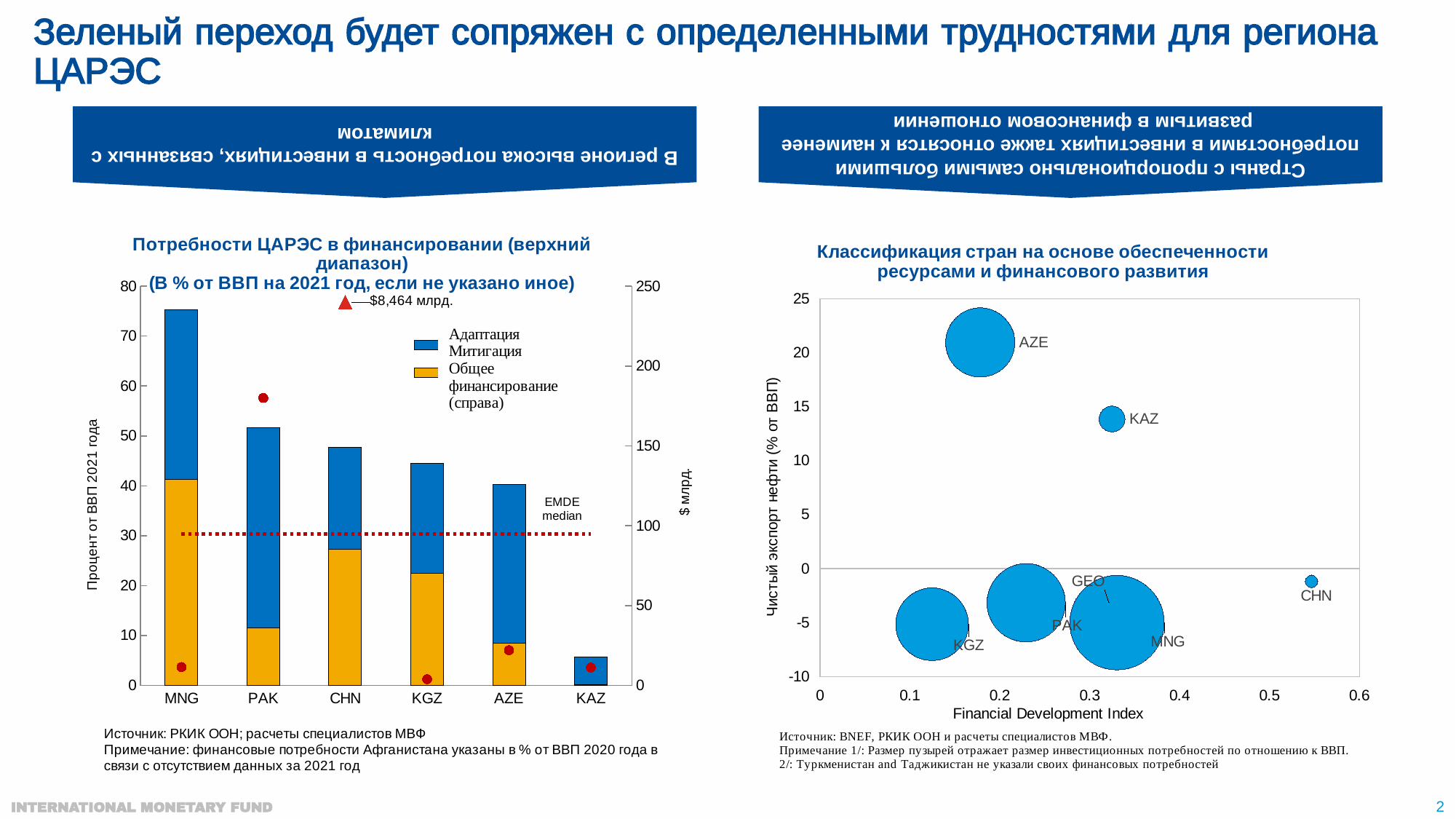

В регионе высока потребность в инвестициях, связанных с климатом
Страны с пропорционально самыми большими потребностями в инвестициях также относятся к наименее развитым в финансовом отношении
# Зеленый переход будет сопряжен с определенными трудностями для региона ЦАРЭС

### Chart: Потребности ЦАРЭС в финансировании (верхний диапазон)
(В % от ВВП на 2021 год, если не указано иное)

| Category |  |  | EMDE median  |  |
|---|---|---|---|---|
| MNG | 41.21349402048318 | 34.01748712801787 | 30.309030197838034 | 11.5 |
| PAK | 11.486751220057743 | 40.20362927020209 | 30.309030197838034 | 180.0 |
| CHN | 27.235065664400537 | 20.426303471438096 | 30.309030197838034 | 240.0 |
| KGZ | 22.40803336674242 | 22.14508195478575 | 30.309030197838034 | 3.8970000000000002 |
| AZE | 8.423318690857085 | 31.89730092388676 | 30.309030197838034 | 22.023999999999997 |
| KAZ | 0.07153284112903638 | 5.603405888441184 | 30.309030197838034 | 11.186 |

### Chart: Классификация стран на основе обеспеченности ресурсами и финансового развития

| Category | Net Oil Exports (% of GDP) |
|---|---|